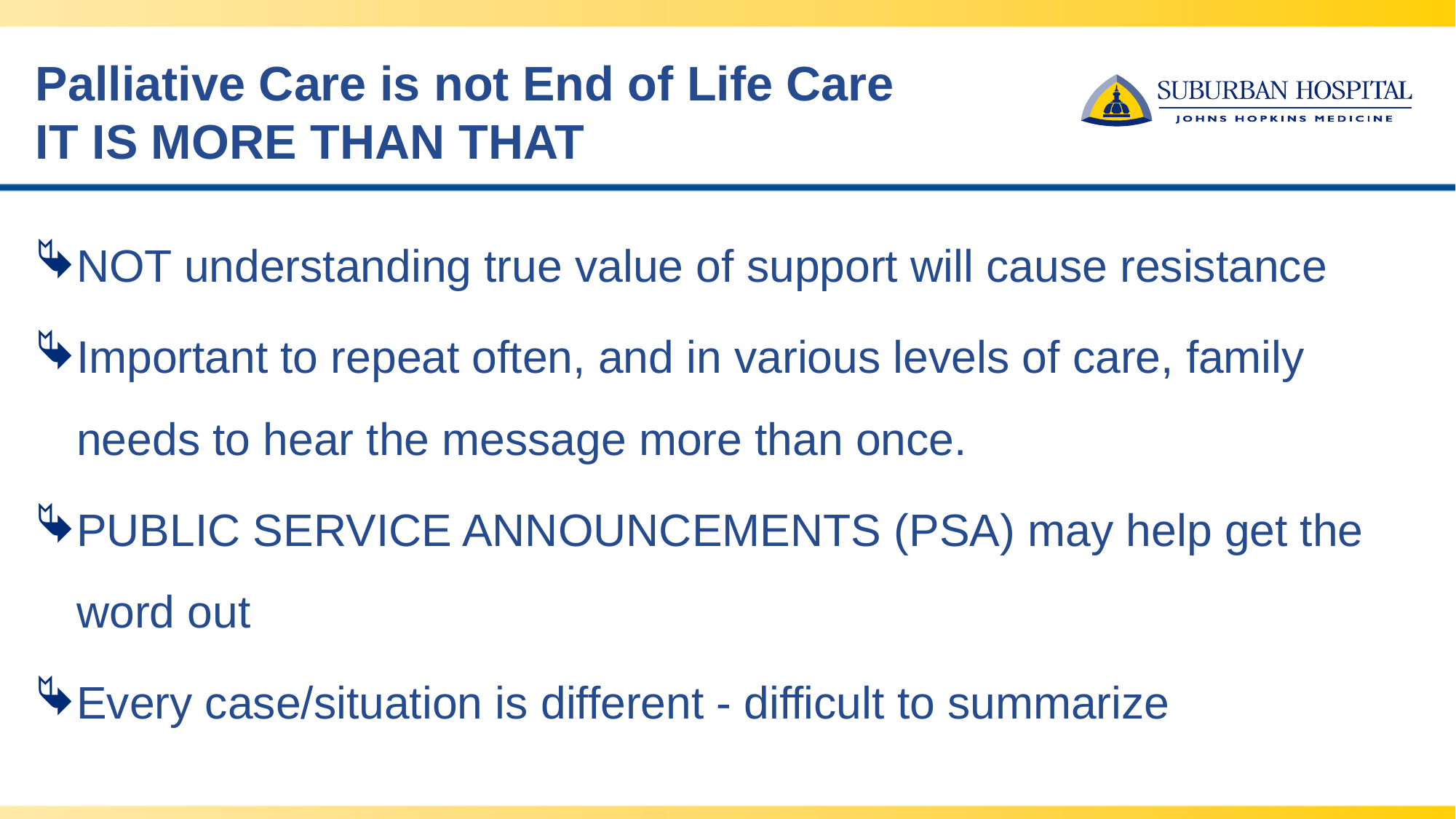

# Palliative Care is not End of Life Care IT IS MORE THAN THAT
NOT understanding true value of support will cause resistance
Important to repeat often, and in various levels of care, family needs to hear the message more than once.
PUBLIC SERVICE ANNOUNCEMENTS (PSA) may help get the word out
Every case/situation is different - difficult to summarize